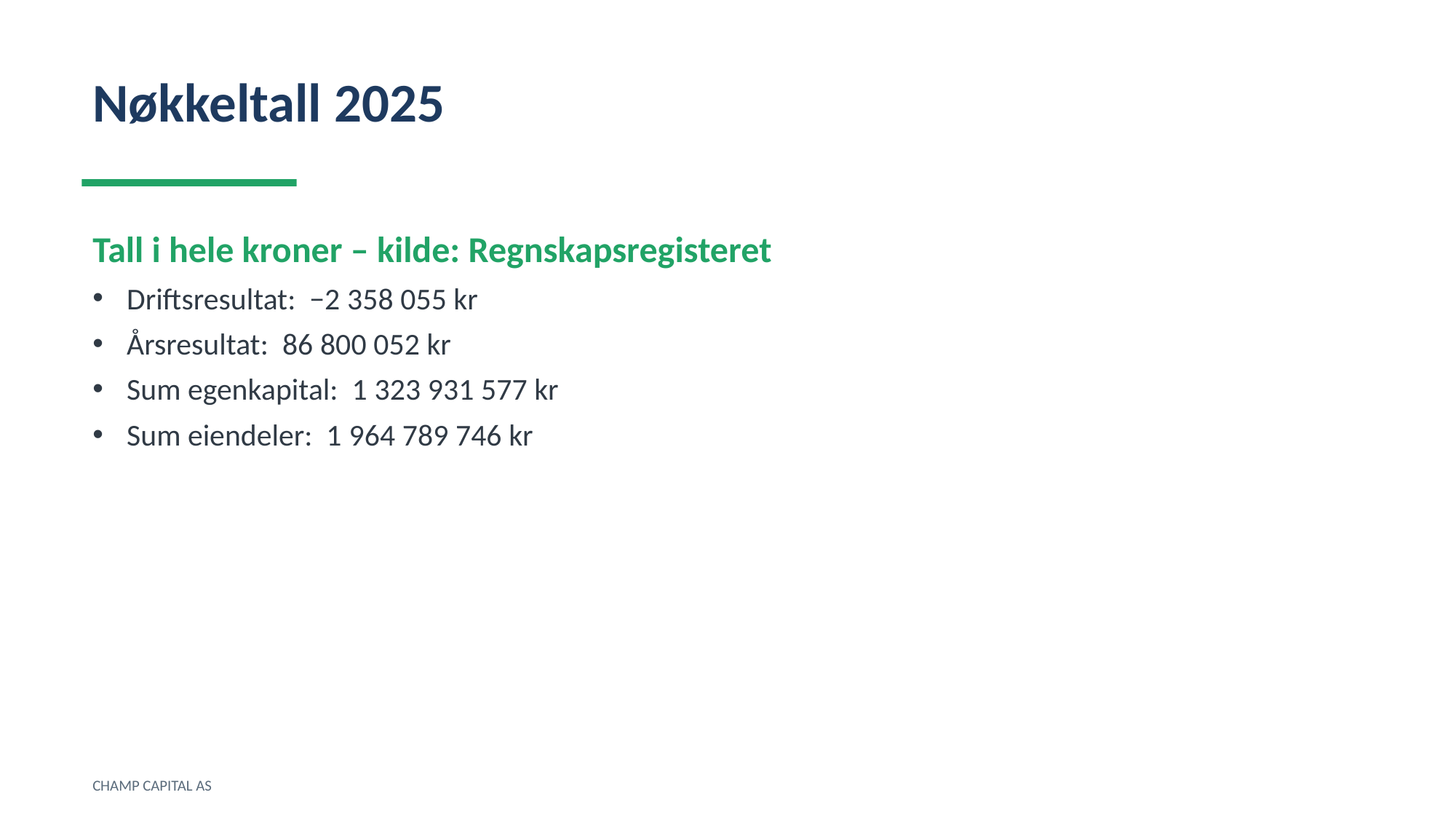

Nøkkeltall 2025

Tall i hele kroner – kilde: Regnskapsregisteret
Driftsresultat:  −2 358 055 kr
Årsresultat:  86 800 052 kr
Sum egenkapital:  1 323 931 577 kr
Sum eiendeler:  1 964 789 746 kr
CHAMP CAPITAL AS